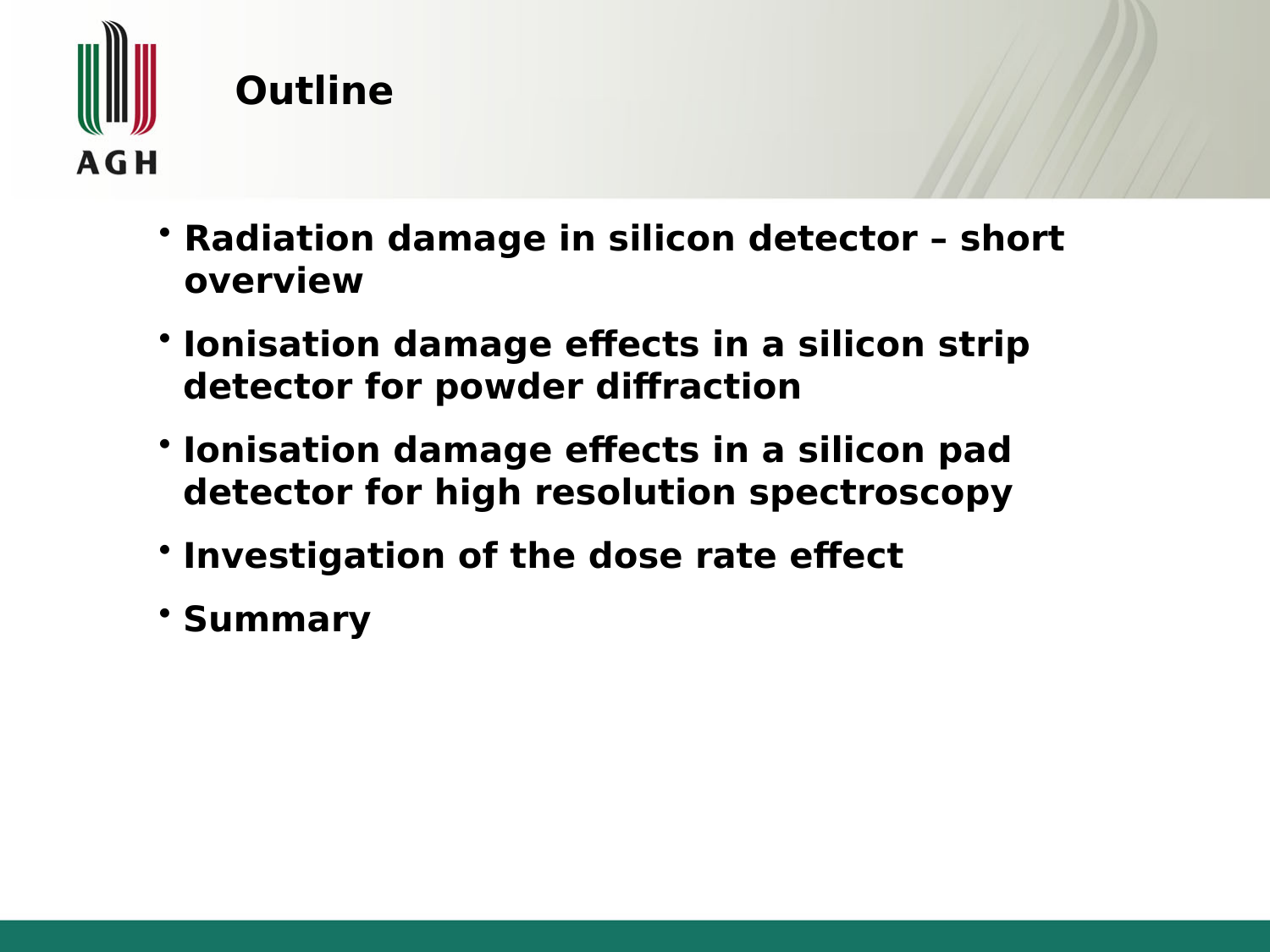

Outline
Radiation damage in silicon detector – short overview
Ionisation damage effects in a silicon strip detector for powder diffraction
Ionisation damage effects in a silicon pad detector for high resolution spectroscopy
Investigation of the dose rate effect
Summary